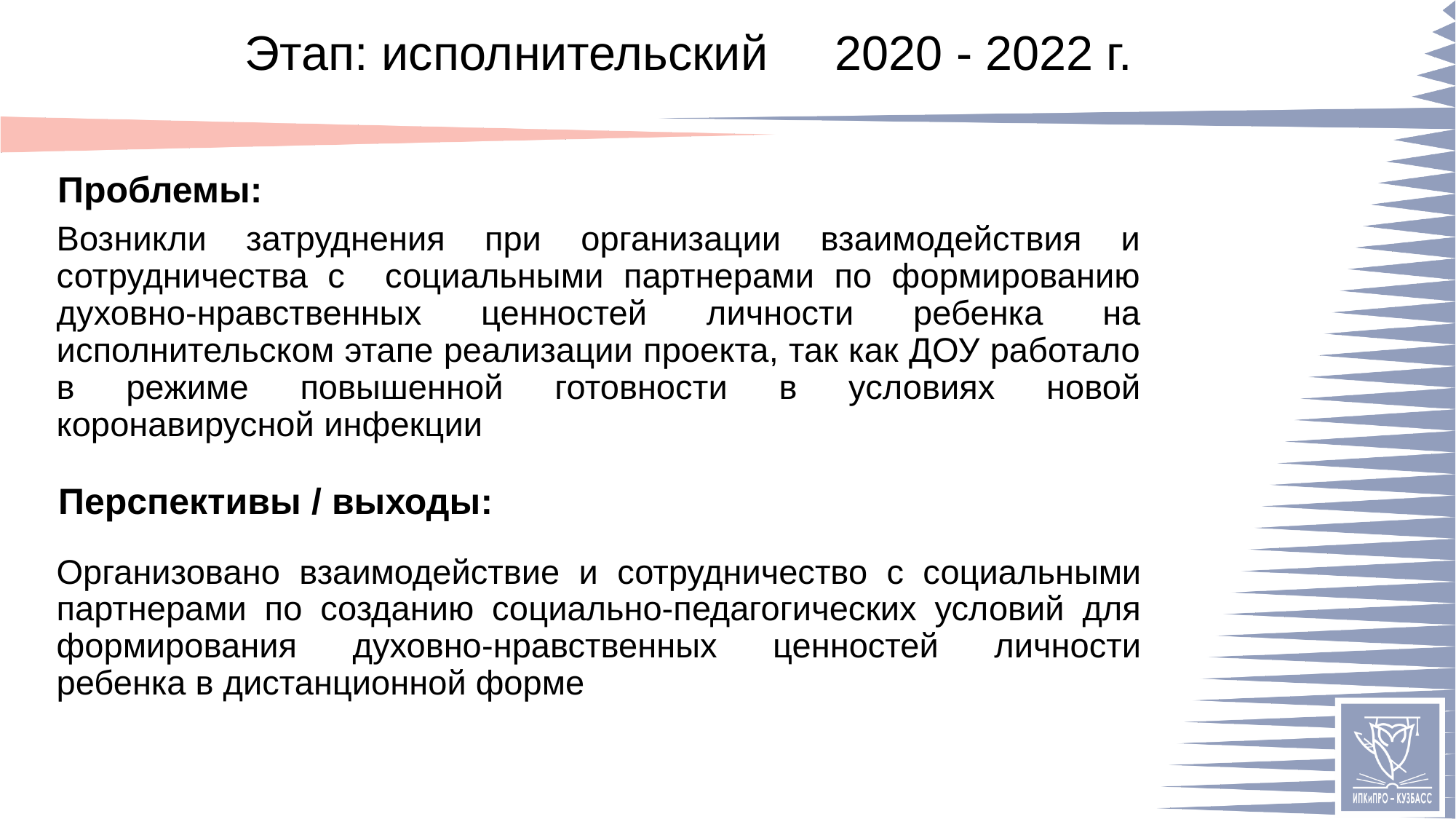

# Этап: исполнительский     2020 - 2022 г.
Возникли затруднения при организации взаимодействия и сотрудничества с  социальными партнерами по формированию духовно-нравственных ценностей личности ребенка на исполнительском этапе реализации проекта, так как ДОУ работало в режиме повышенной готовности в условиях новой коронавирусной инфекции
Организовано взаимодействие и сотрудничество с социальными партнерами по созданию социально-педагогических условий для формирования духовно-нравственных ценностей личности ребенка в дистанционной форме